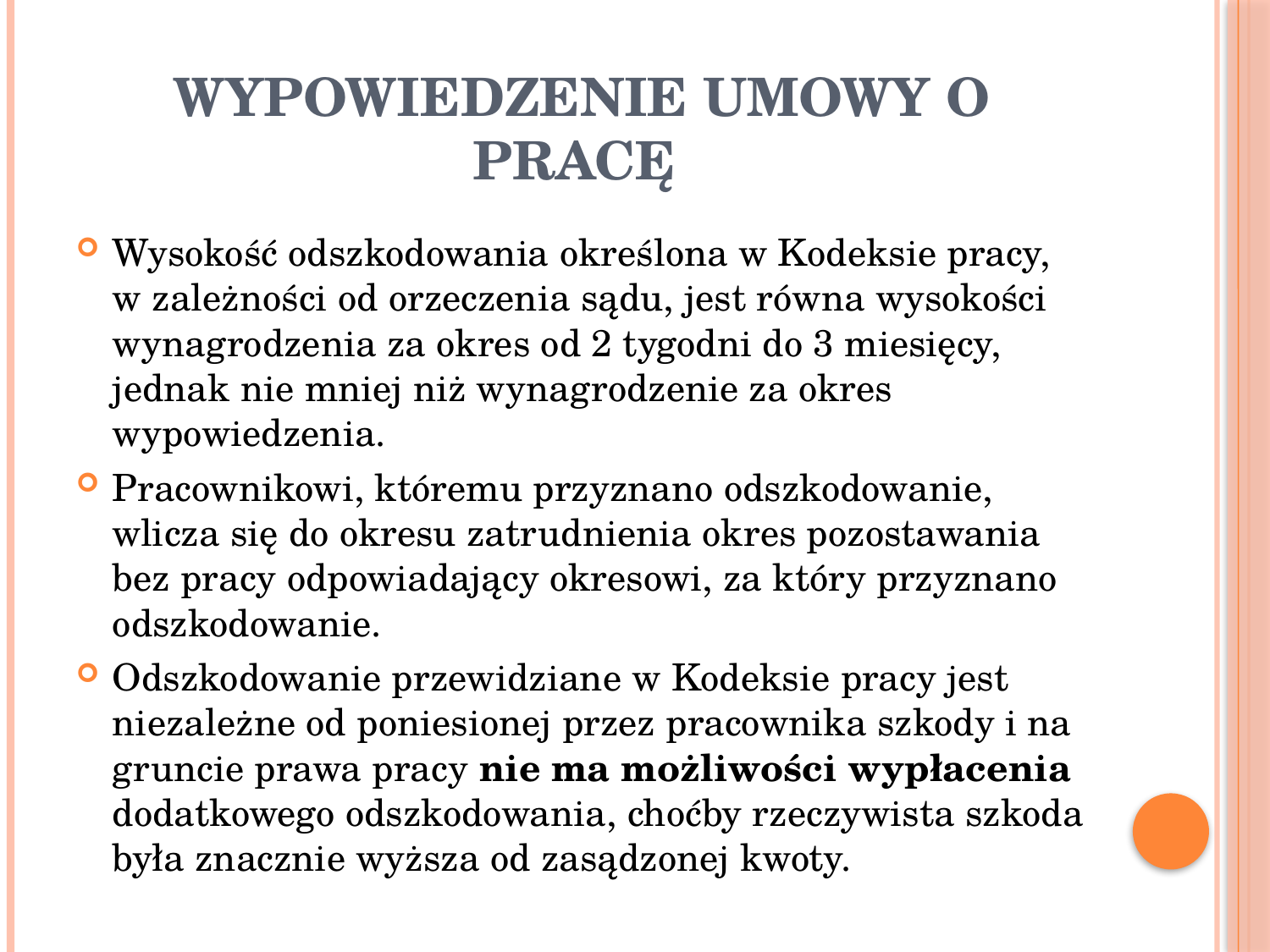

# Wypowiedzenie umowy o pracę
Wysokość odszkodowania określona w Kodeksie pracy, w zależności od orzeczenia sądu, jest równa wysokości wynagrodzenia za okres od 2 tygodni do 3 miesięcy, jednak nie mniej niż wynagrodzenie za okres wypowiedzenia.
Pracownikowi, któremu przyznano odszkodowanie, wlicza się do okresu zatrudnienia okres pozostawania bez pracy odpowiadający okresowi, za który przyznano odszkodowanie.
Odszkodowanie przewidziane w Kodeksie pracy jest niezależne od poniesionej przez pracownika szkody i na gruncie prawa pracy nie ma możliwości wypłacenia dodatkowego odszkodowania, choćby rzeczywista szkoda była znacznie wyższa od zasądzonej kwoty.